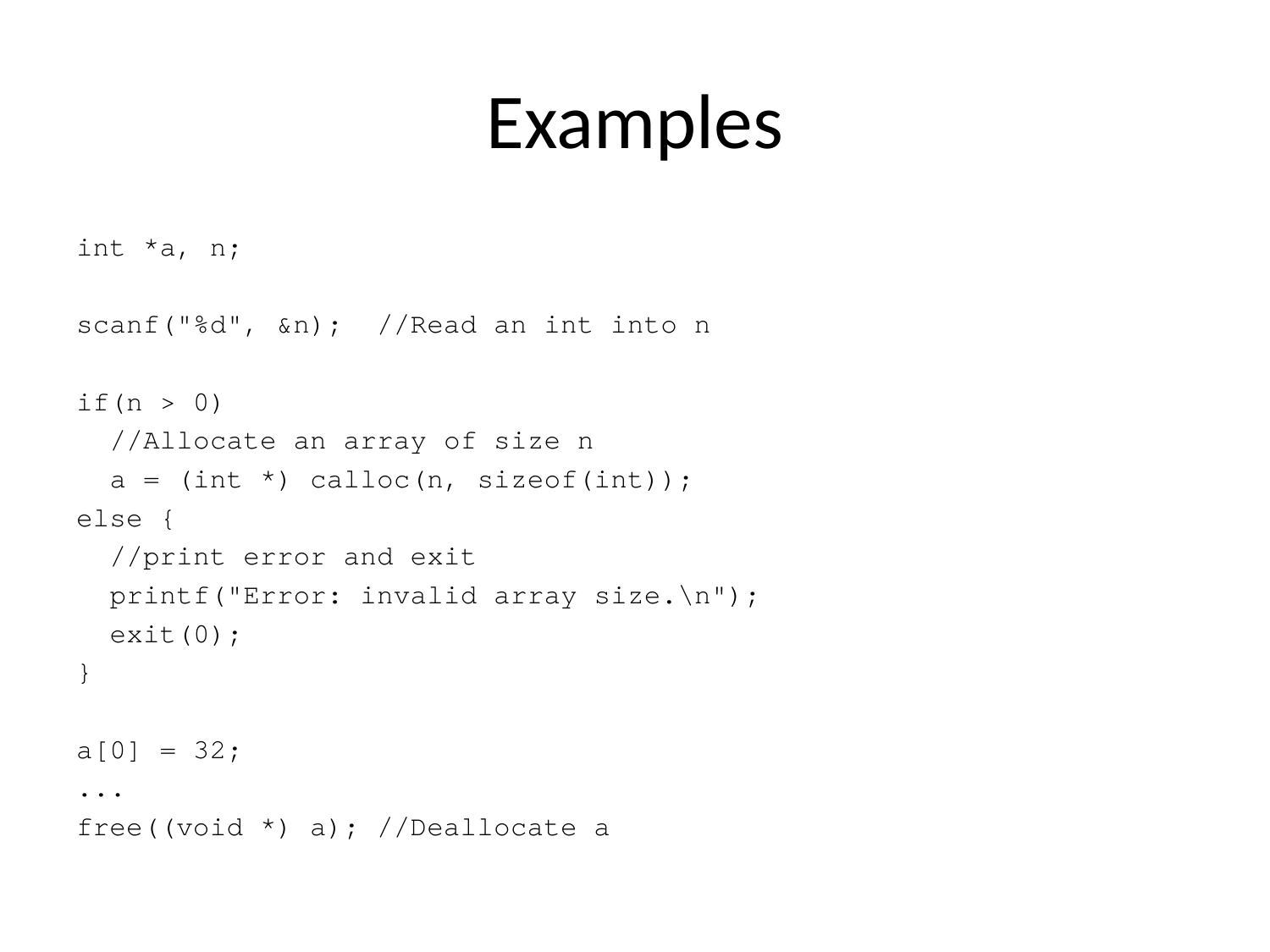

# Examples
int *a, n;

scanf("%d", &n);  //Read an int into n

if(n > 0)
  //Allocate an array of size n
  a = (int *) calloc(n, sizeof(int));
else {
  //print error and exit
  printf("Error: invalid array size.\n");
  exit(0);
}

a[0] = 32;
...
free((void *) a); //Deallocate a